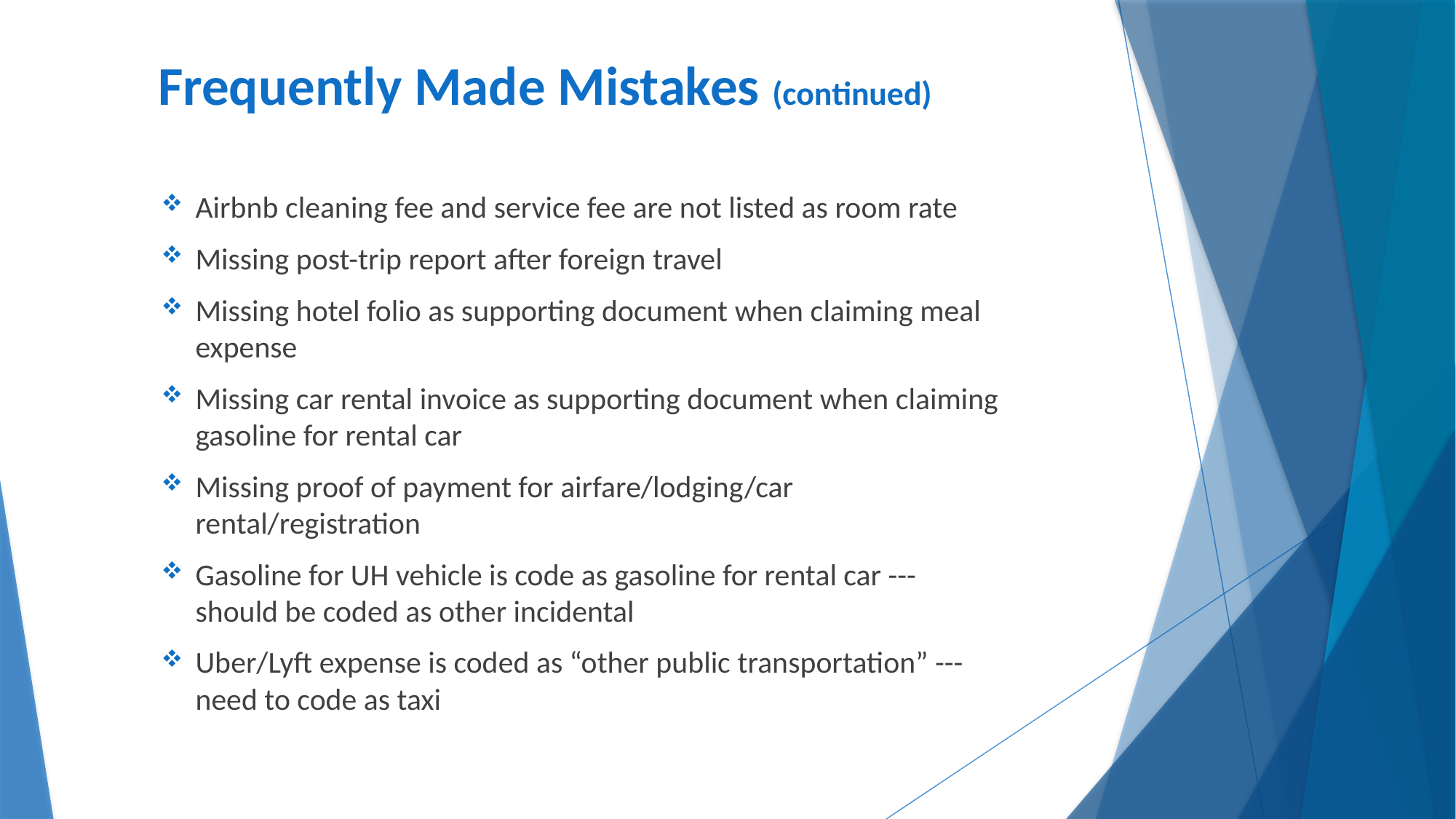

# Frequently Made Mistakes (continued)
Airbnb cleaning fee and service fee are not listed as room rate
Missing post-trip report after foreign travel
Missing hotel folio as supporting document when claiming meal expense
Missing car rental invoice as supporting document when claiming gasoline for rental car
Missing proof of payment for airfare/lodging/car rental/registration
Gasoline for UH vehicle is code as gasoline for rental car --- should be coded as other incidental
Uber/Lyft expense is coded as “other public transportation” --- need to code as taxi